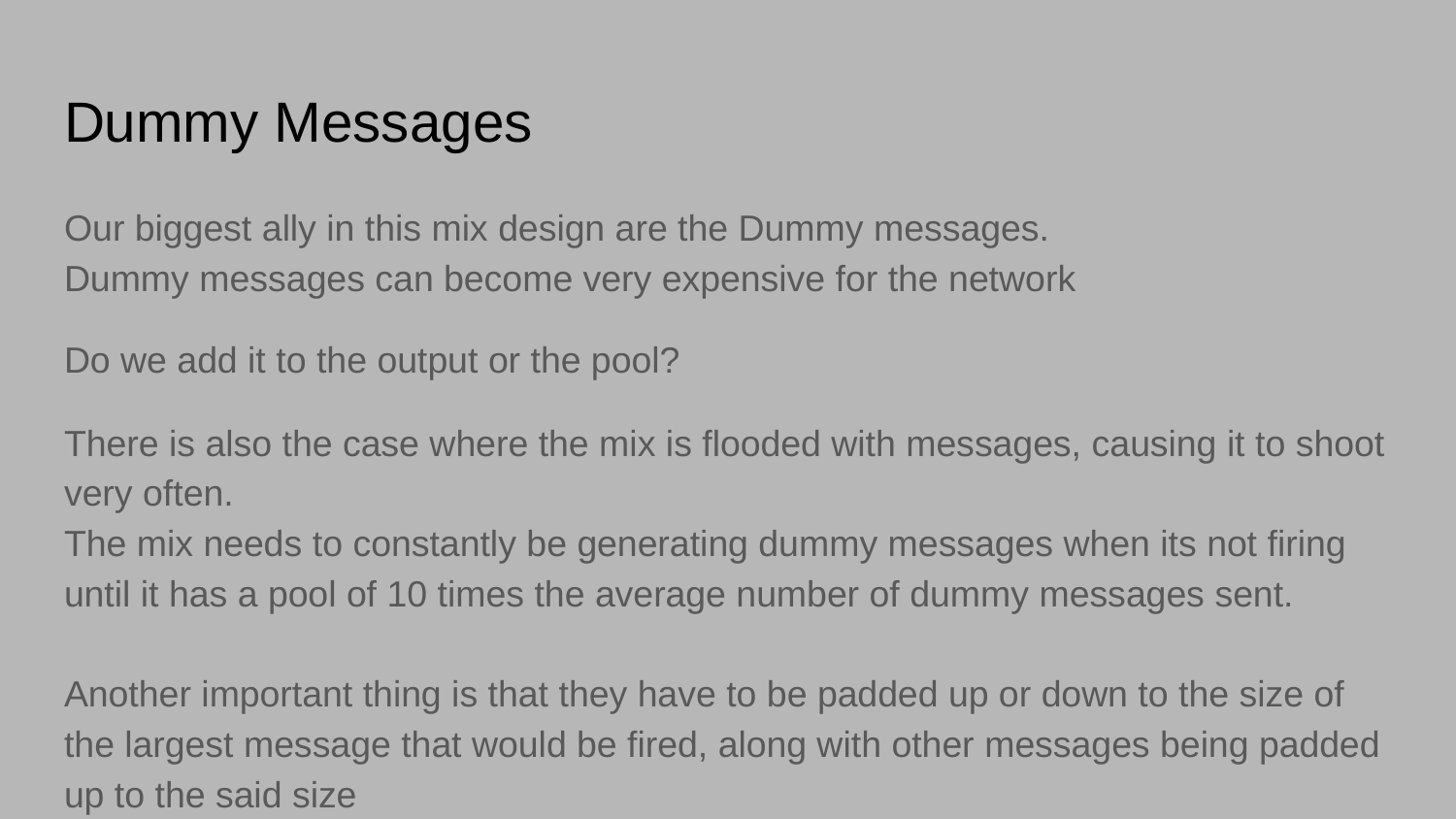

# Dummy Messages
Our biggest ally in this mix design are the Dummy messages.
Dummy messages can become very expensive for the network
Do we add it to the output or the pool?
There is also the case where the mix is flooded with messages, causing it to shoot very often.
The mix needs to constantly be generating dummy messages when its not firing until it has a pool of 10 times the average number of dummy messages sent.
Another important thing is that they have to be padded up or down to the size of the largest message that would be fired, along with other messages being padded up to the said size